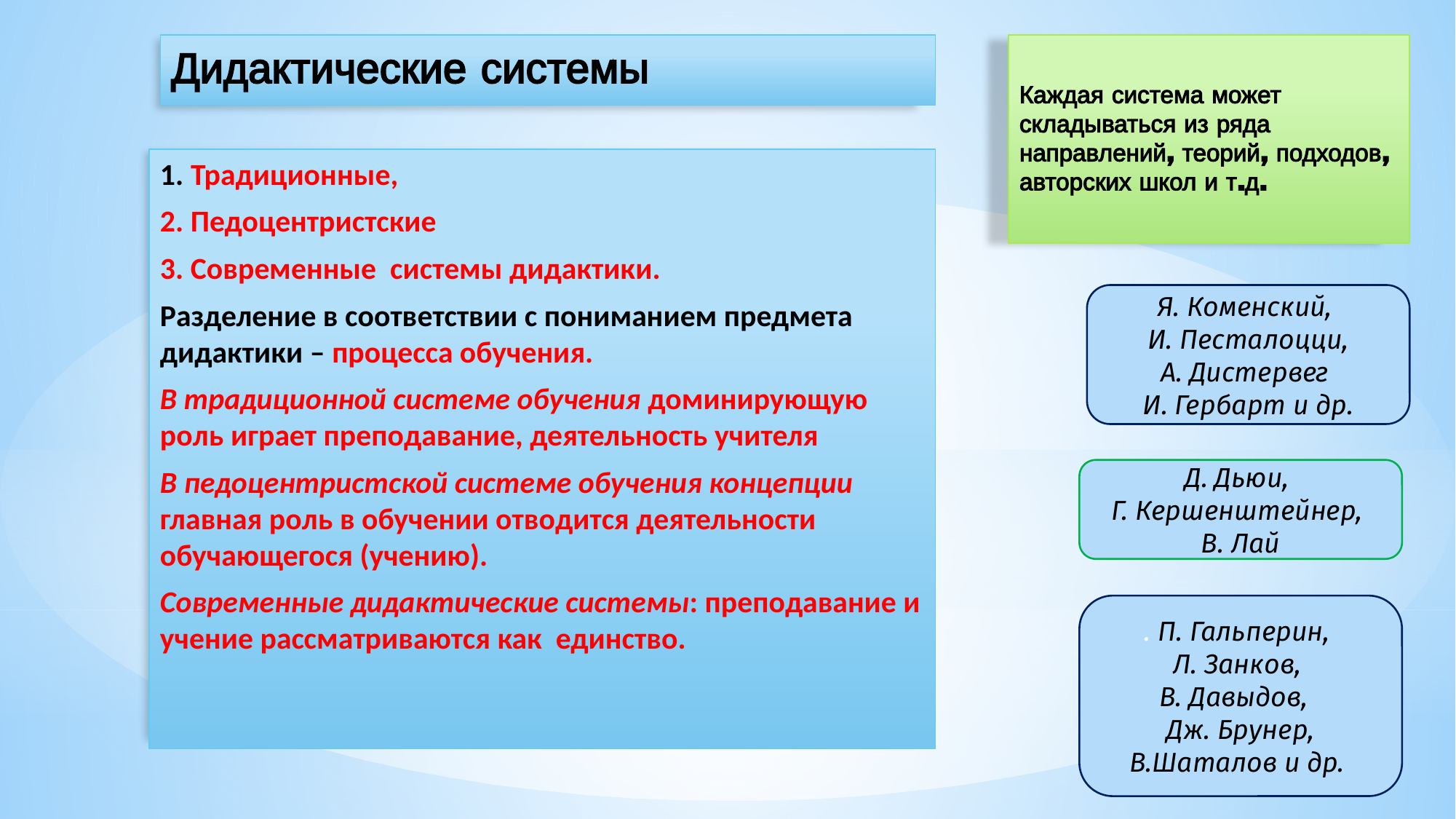

# Дидактические системы

Каждая система может складываться из ряда направлений, теорий, подходов, авторских школ и т.д.
1. Традиционные,
2. Педоцентристские
3. Современные  системы дидактики.
Разделение в соответствии с пониманием предмета дидактики – процесса обучения.
В традиционной системе обучения доминирующую роль играет преподавание, деятельность учителя
В педоцентристской системе обучения концепции главная роль в обучении отводится деятельности обучающегося (учению).
Современные дидактические системы: преподавание и учение рассматриваются как  единство.
Я. Коменский,
И. Песталоцци,
А. Дистервег
И. Гербарт и др.
Д. Дьюи,
Г. Кершенштейнер,
В. Лай
. П. Гальперин,
Л. Занков,
В. Давыдов,
Дж. Брунер, В.Шаталов и др.